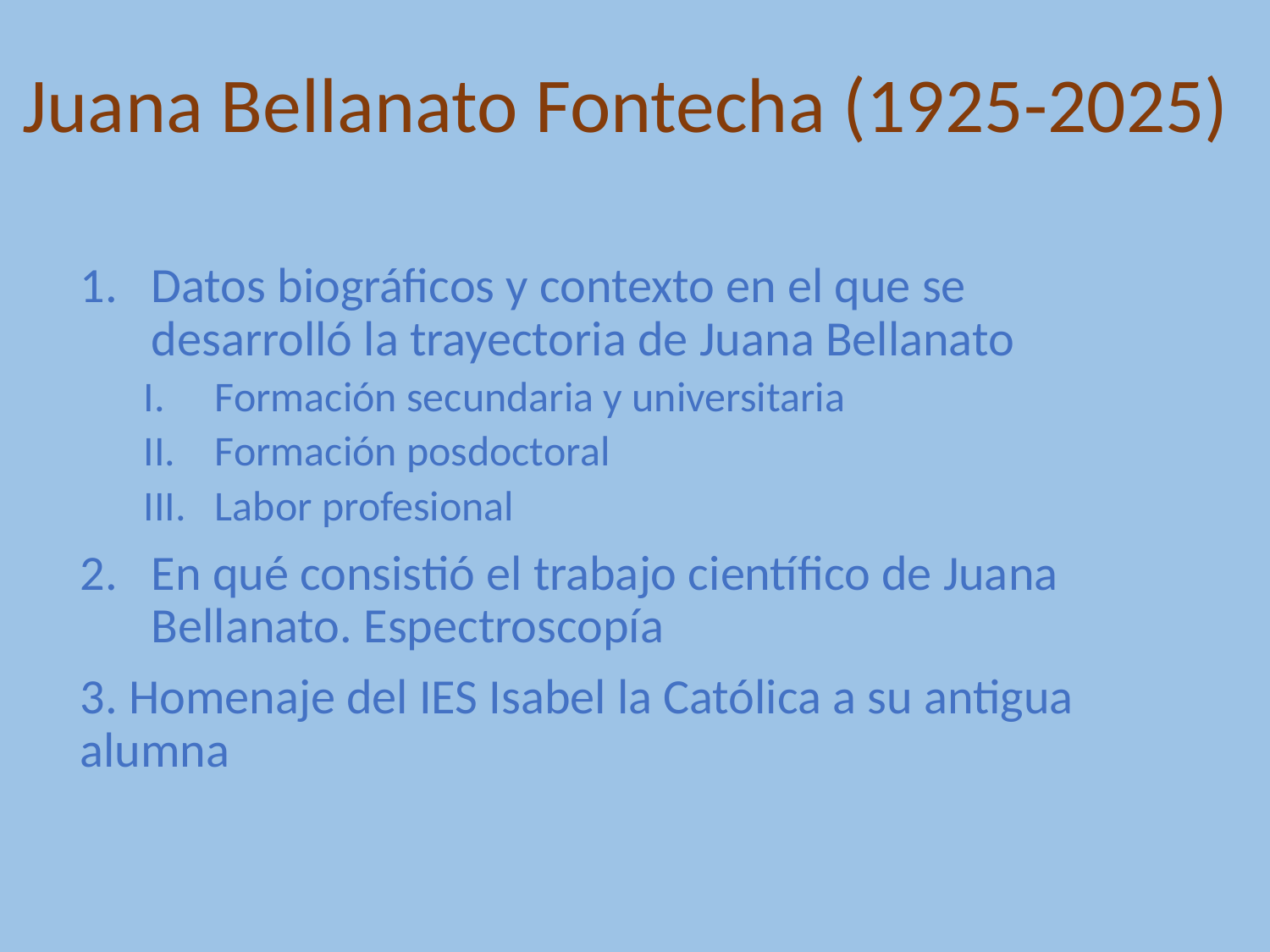

Juana Bellanato Fontecha (1925-2025)
Datos biográficos y contexto en el que se desarrolló la trayectoria de Juana Bellanato
Formación secundaria y universitaria
Formación posdoctoral
Labor profesional
En qué consistió el trabajo científico de Juana Bellanato. Espectroscopía
3. Homenaje del IES Isabel la Católica a su antigua alumna